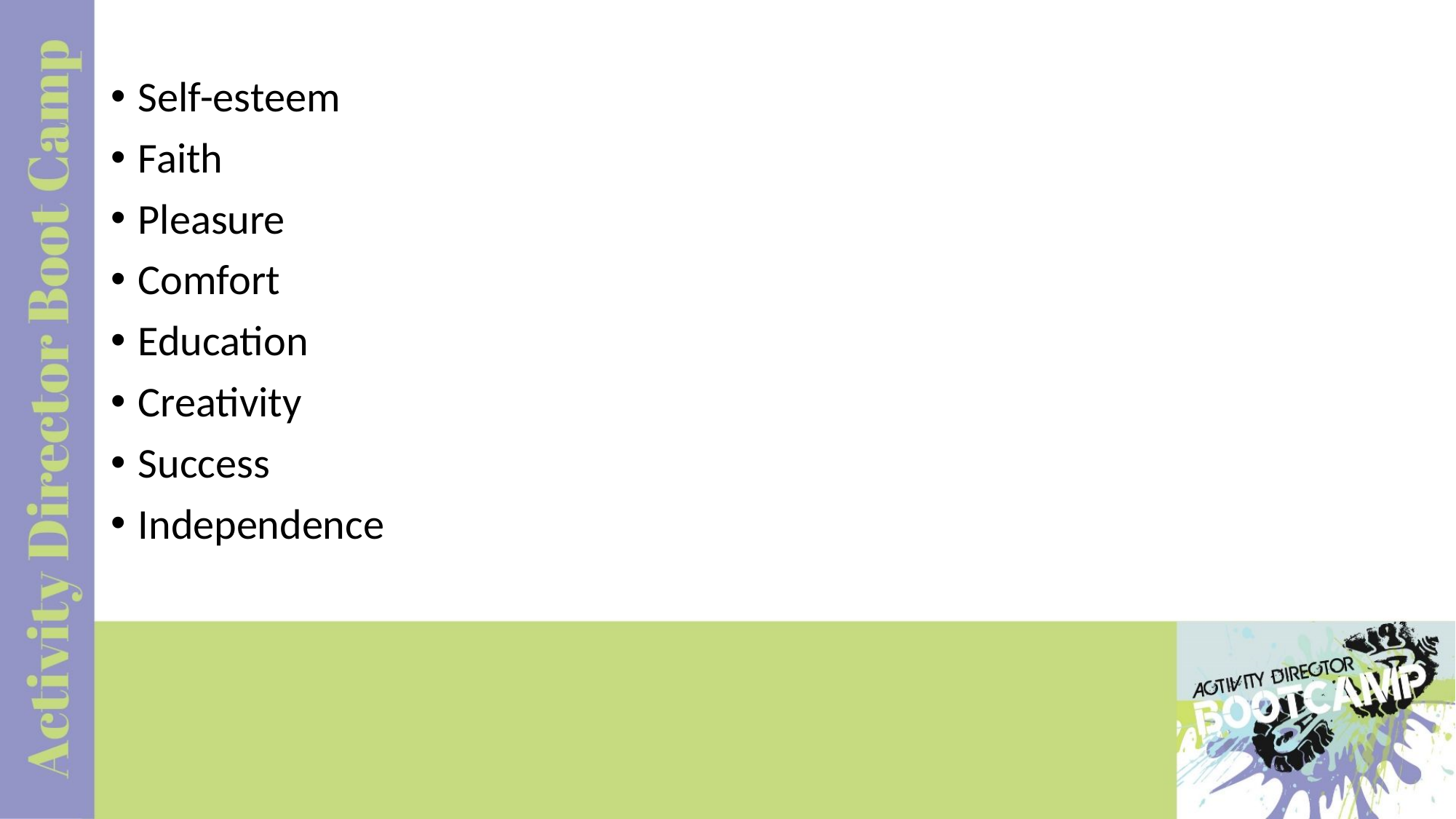

Self-esteem
Faith
Pleasure
Comfort
Education
Creativity
Success
Independence